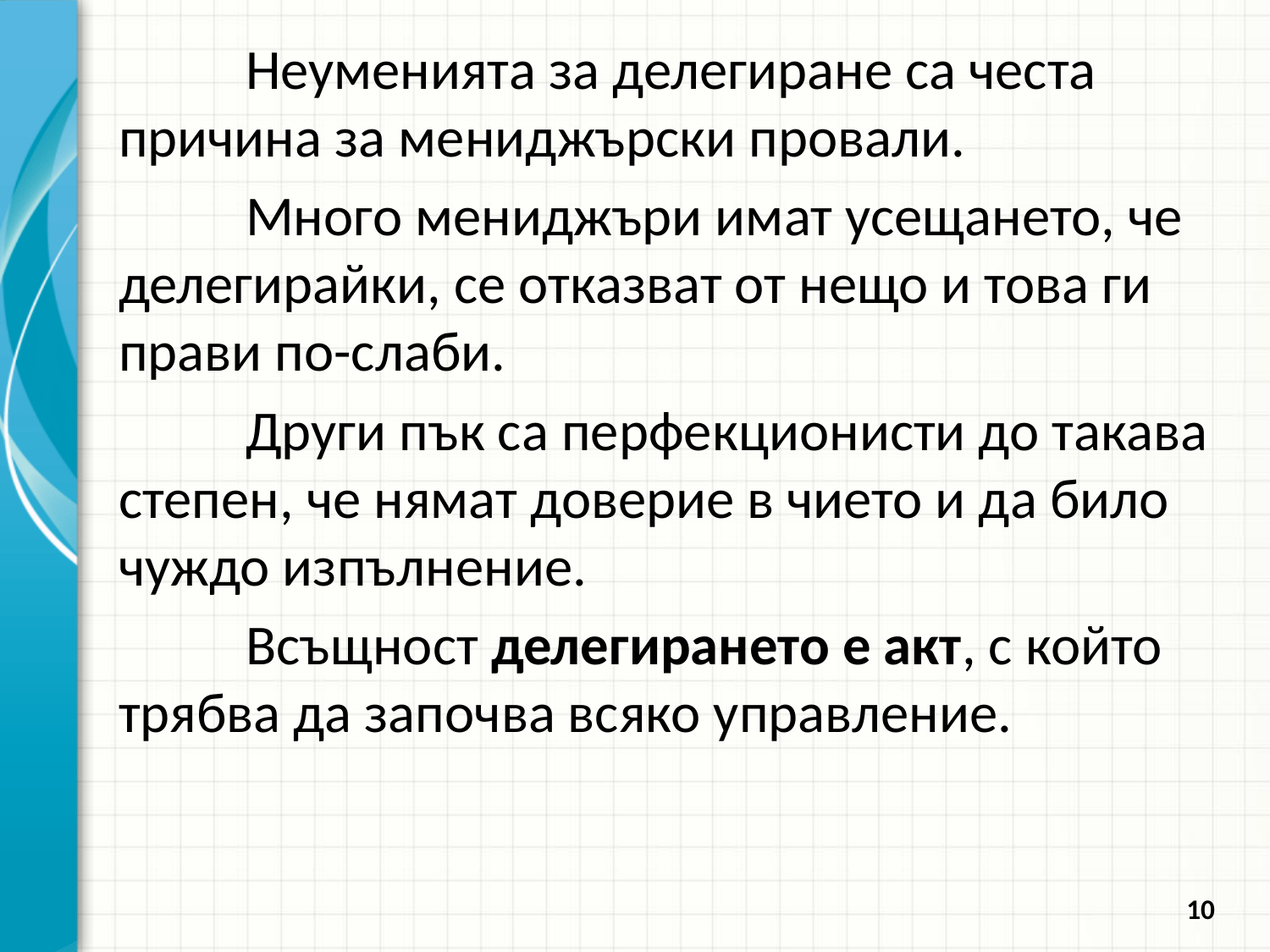

Неуменията за делегиране са честа причина за мениджърски провали.
	Много мениджъри имат усещането, че делегирайки, се отказват от нещо и това ги прави по-слаби.
	Други пък са перфекционисти до такава степен, че нямат доверие в чието и да било чуждо изпълнение.
	Всъщност делегирането е акт, с който трябва да започва всяко управление.
10